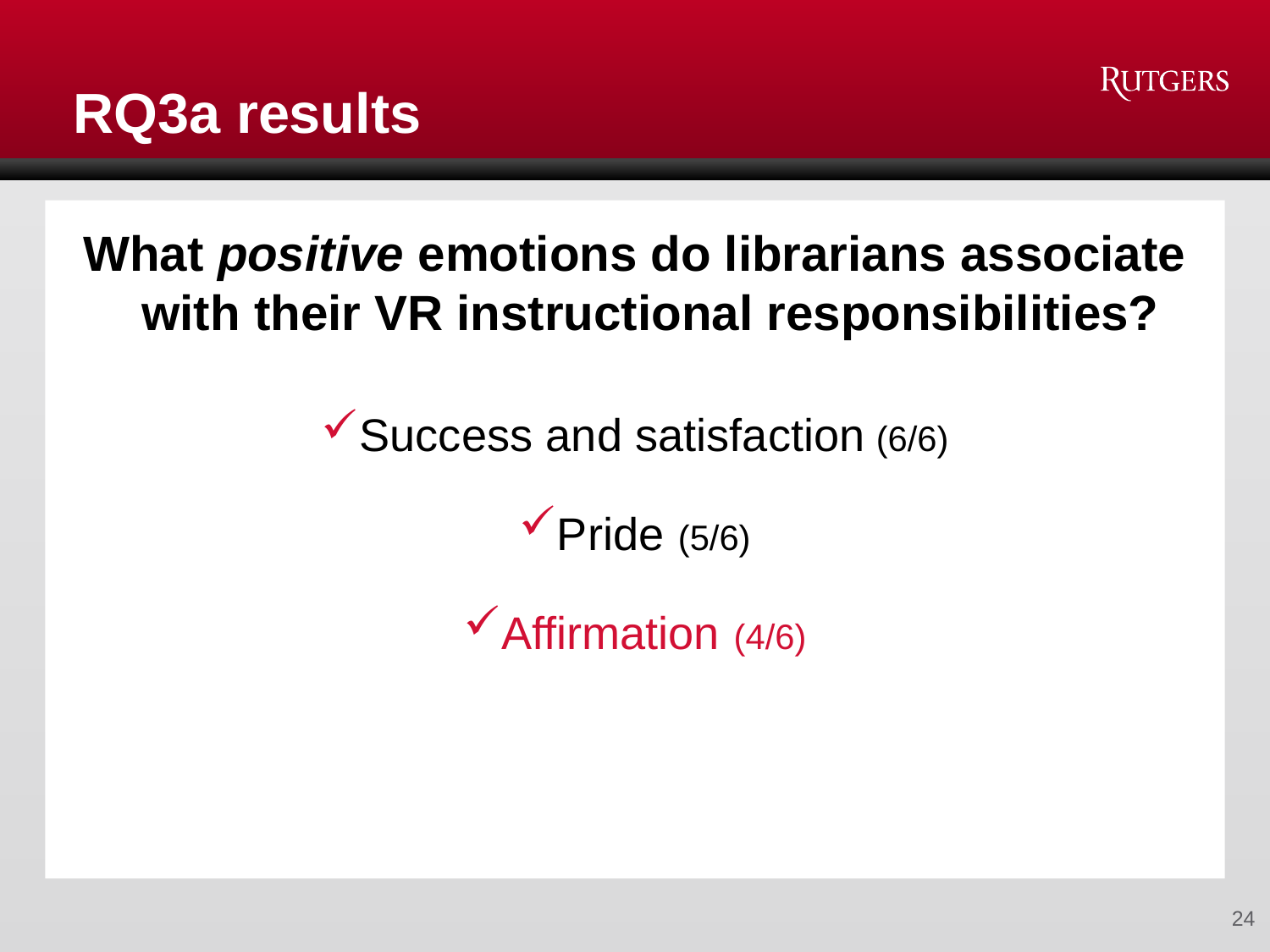

# RQ3a results
What positive emotions do librarians associate with their VR instructional responsibilities?

Success and satisfaction (6/6)
Pride (5/6)
Affirmation (4/6)

24